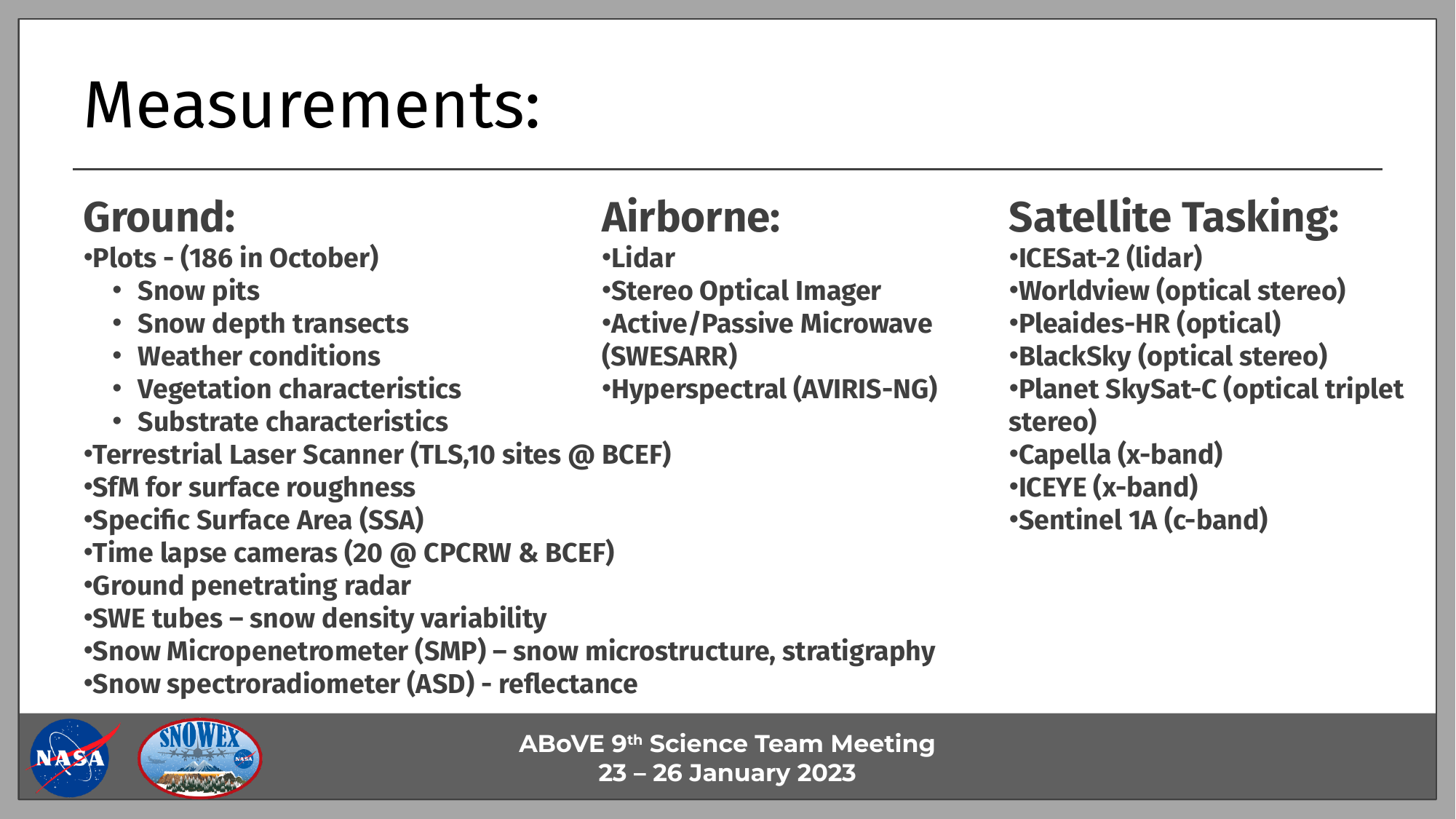

# Measurements:
Ground:
Plots - (186 in October)
Snow pits
Snow depth transects
Weather conditions
Vegetation characteristics
Substrate characteristics
Terrestrial Laser Scanner (TLS,10 sites @ BCEF)
SfM for surface roughness
Specific Surface Area (SSA)
Time lapse cameras (20 @ CPCRW & BCEF)
Ground penetrating radar
SWE tubes – snow density variability
Snow Micropenetrometer (SMP) – snow microstructure, stratigraphy
Snow spectroradiometer (ASD) - reflectance
Airborne:
Lidar
Stereo Optical Imager
Active/Passive Microwave (SWESARR)
Hyperspectral (AVIRIS-NG)
Satellite Tasking:
ICESat-2 (lidar)
Worldview (optical stereo)
Pleaides-HR (optical)
BlackSky (optical stereo)
Planet SkySat-C (optical triplet stereo)
Capella (x-band)
ICEYE (x-band)
Sentinel 1A (c-band)